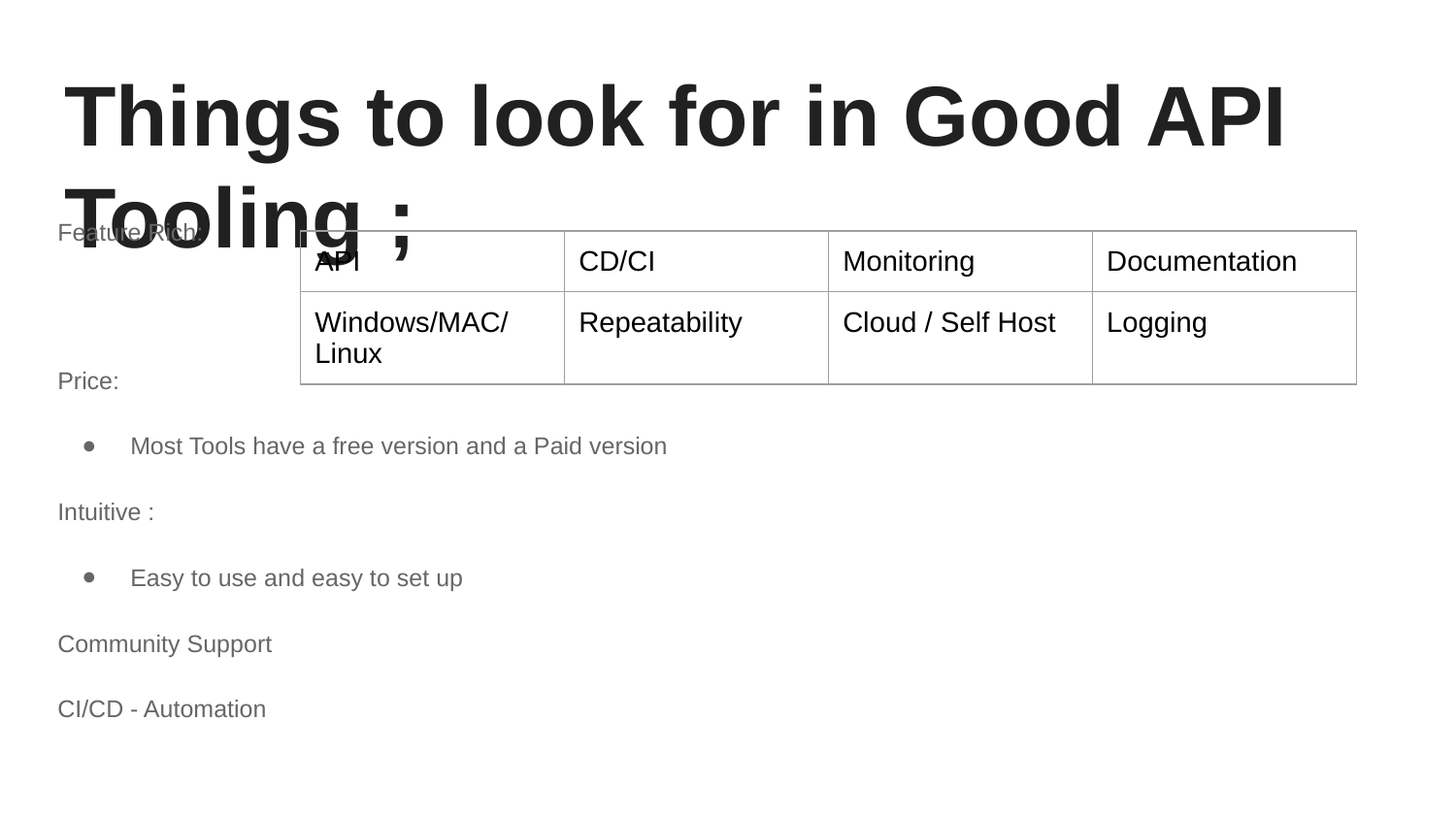

# Things to look for in Good API Tooling ;
Feature Rich:

Price:
Most Tools have a free version and a Paid version
Intuitive :
Easy to use and easy to set up
Community Support
CI/CD - Automation

| API | CD/CI | Monitoring | Documentation |
| --- | --- | --- | --- |
| Windows/MAC/Linux | Repeatability | Cloud / Self Host | Logging |